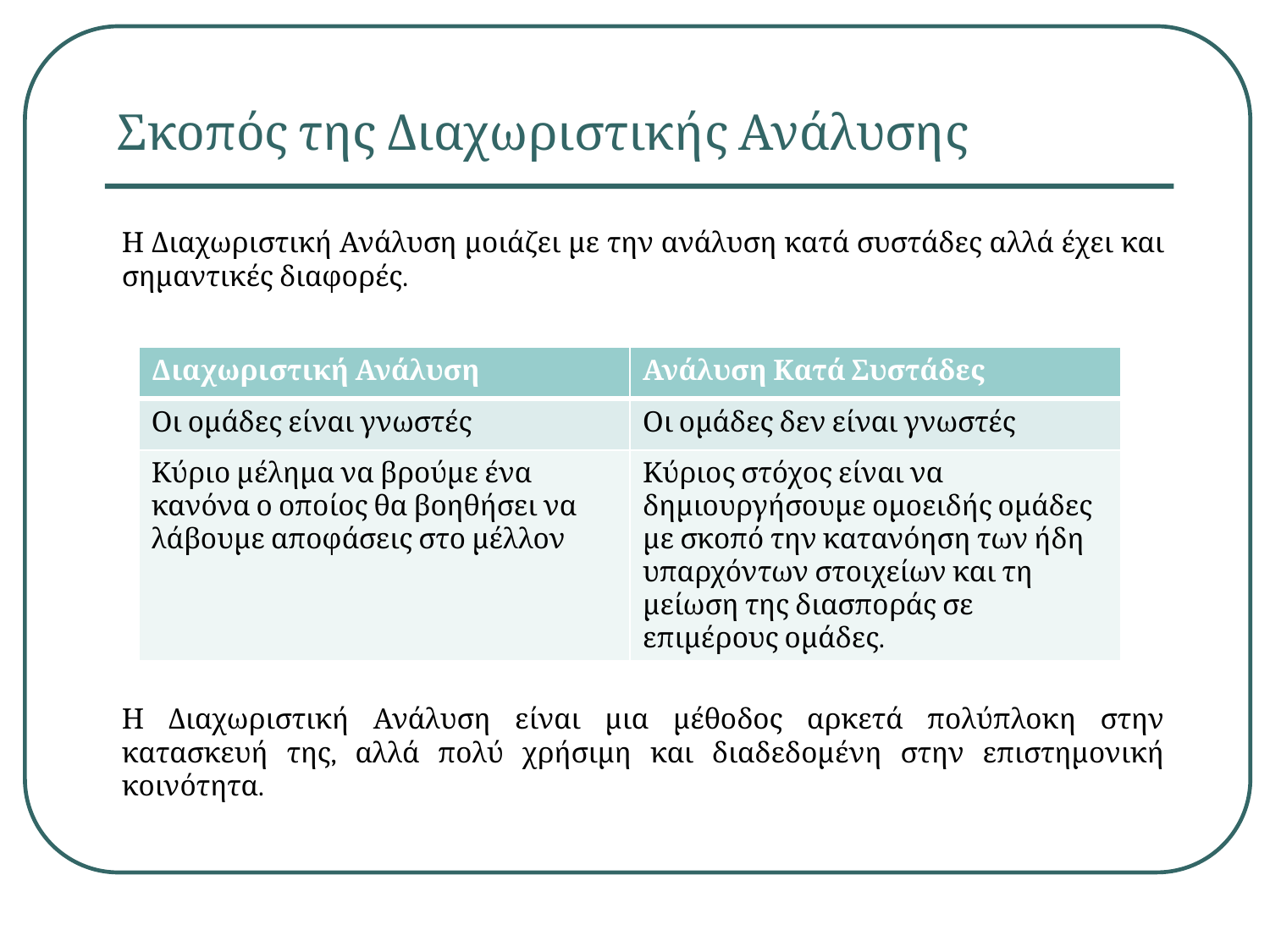

# Σκοπός της Διαχωριστικής Ανάλυσης
Η Διαχωριστική Ανάλυση μοιάζει με την ανάλυση κατά συστάδες αλλά έχει και σημαντικές διαφορές.

| Διαχωριστική Ανάλυση | Ανάλυση Κατά Συστάδες |
| --- | --- |
| Οι ομάδες είναι γνωστές | Οι ομάδες δεν είναι γνωστές |
| Κύριο μέλημα να βρούμε ένα κανόνα ο οποίος θα βοηθήσει να λάβουμε αποφάσεις στο μέλλον | Κύριος στόχος είναι να δημιουργήσουμε ομοειδής ομάδες με σκοπό την κατανόηση των ήδη υπαρχόντων στοιχείων και τη μείωση της διασποράς σε επιμέρους ομάδες. |
Η Διαχωριστική Ανάλυση είναι μια μέθοδος αρκετά πολύπλοκη στην κατασκευή της, αλλά πολύ χρήσιμη και διαδεδομένη στην επιστημονική κοινότητα.